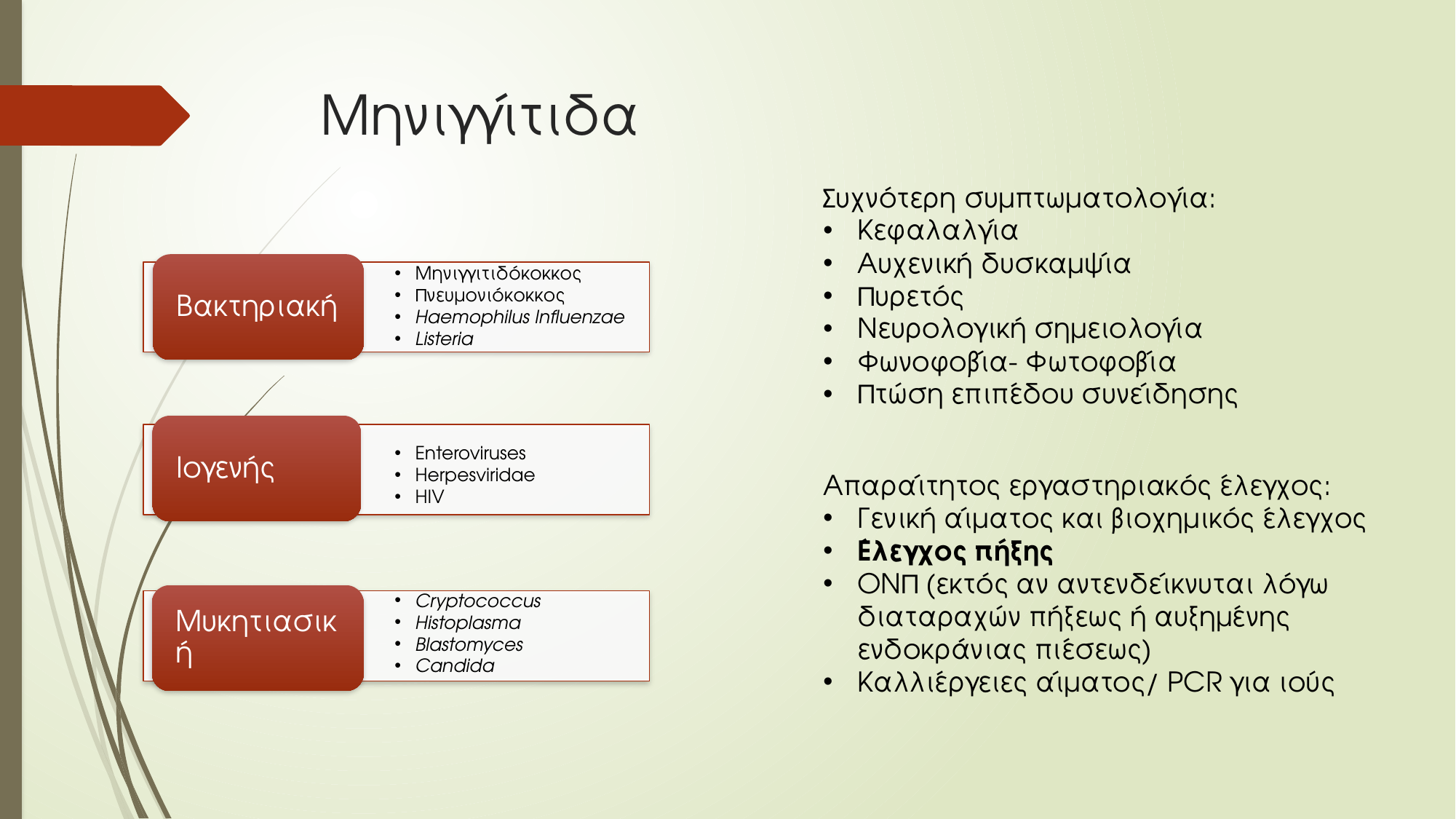

# Μηνιγγίτιδα
Συχνότερη συμπτωματολογία:
Κεφαλαλγία
Αυχενική δυσκαμψία
Πυρετός
Νευρολογική σημειολογία
Φωνοφοβία- Φωτοφοβία
Πτώση επιπέδου συνείδησης

Βακτηριακή
Ιογενής
Μυκητιασική
Μηνιγγιτιδόκοκκος
Πνευμονιόκοκκος
Haemophilus Influenzae
Listeria
Enteroviruses
Herpesviridae
HIV
Απαραίτητος εργαστηριακός έλεγχος:
Γενική αίματος και βιοχημικός έλεγχος
Έλεγχος πήξης
ΟΝΠ (εκτός αν αντενδείκνυται λόγω διαταραχών πήξεως ή αυξημένης ενδοκράνιας πιέσεως)
Καλλιέργειες αίματος/ PCR για ιούς
Cryptococcus
Histoplasma
Blastomyces
Candida